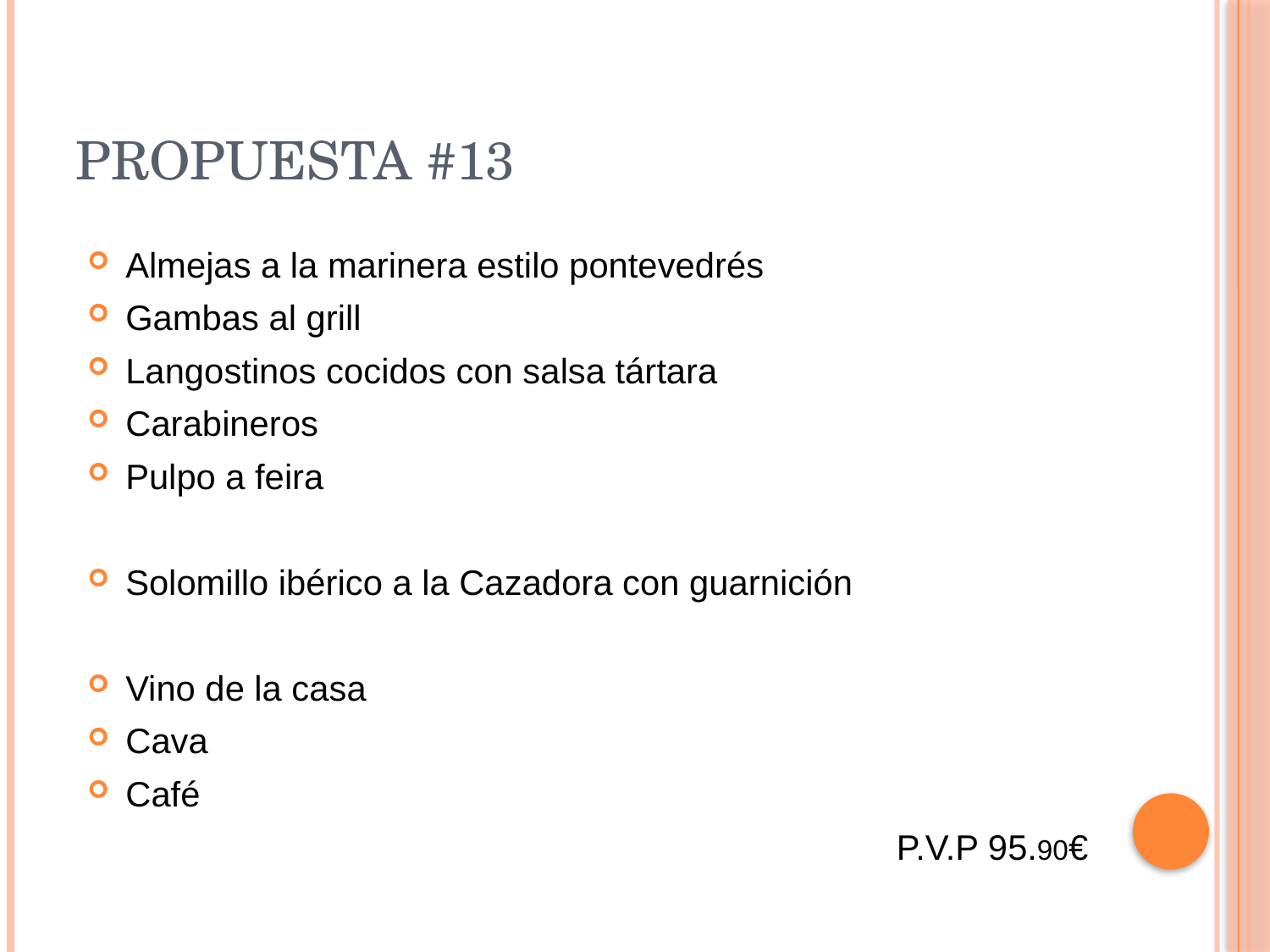

# Propuesta #13
Almejas a la marinera estilo pontevedrés
Gambas al grill
Langostinos cocidos con salsa tártara
Carabineros
Pulpo a feira

Solomillo ibérico a la Cazadora con guarnición

Vino de la casa
Cava
Café
P.V.P 95.90€